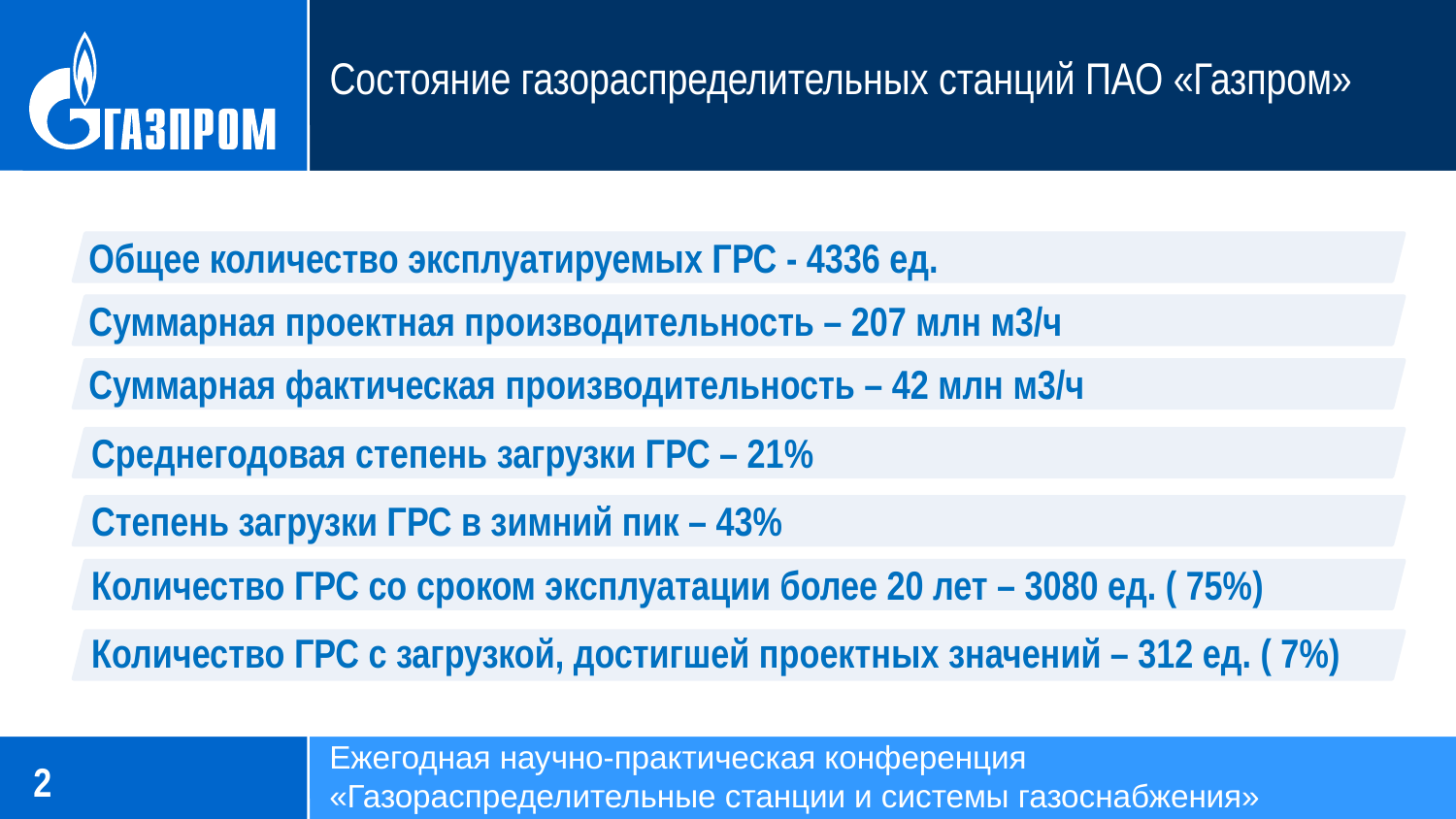

Состояние газораспределительных станций ПАО «Газпром»
Общее количество эксплуатируемых ГРС - 4336 ед.

Суммарная проектная производительность – 207 млн м3/ч

Суммарная фактическая производительность – 42 млн м3/ч

Среднегодовая степень загрузки ГРС – 21%

Степень загрузки ГРС в зимний пик – 43%

Количество ГРС со сроком эксплуатации более 20 лет – 3080 ед. ( 75%)

Количество ГРС с загрузкой, достигшей проектных значений – 312 ед. ( 7%)

Ежегодная научно-практическая конференция
«Газораспределительные станции и системы газоснабжения»